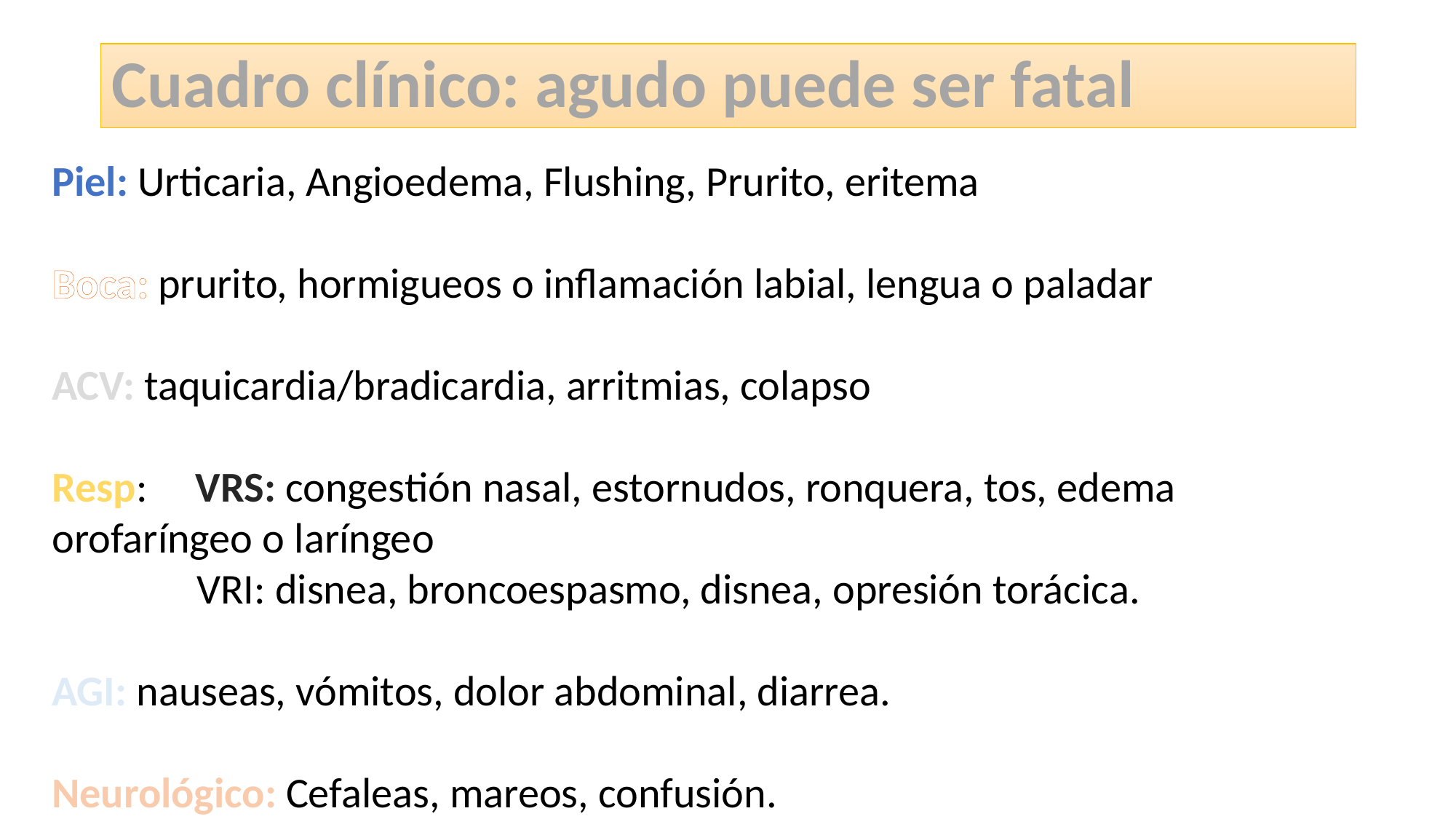

# Cuadro clínico: agudo puede ser fatal
Piel: Urticaria, Angioedema, Flushing, Prurito, eritema

Boca: prurito, hormigueos o inflamación labial, lengua o paladar

ACV: taquicardia/bradicardia, arritmias, colapso

Resp:     VRS: congestión nasal, estornudos, ronquera, tos, edema orofaríngeo o laríngeo
               VRI: disnea, broncoespasmo, disnea, opresión torácica.

AGI: nauseas, vómitos, dolor abdominal, diarrea.

Neurológico: Cefaleas, mareos, confusión.